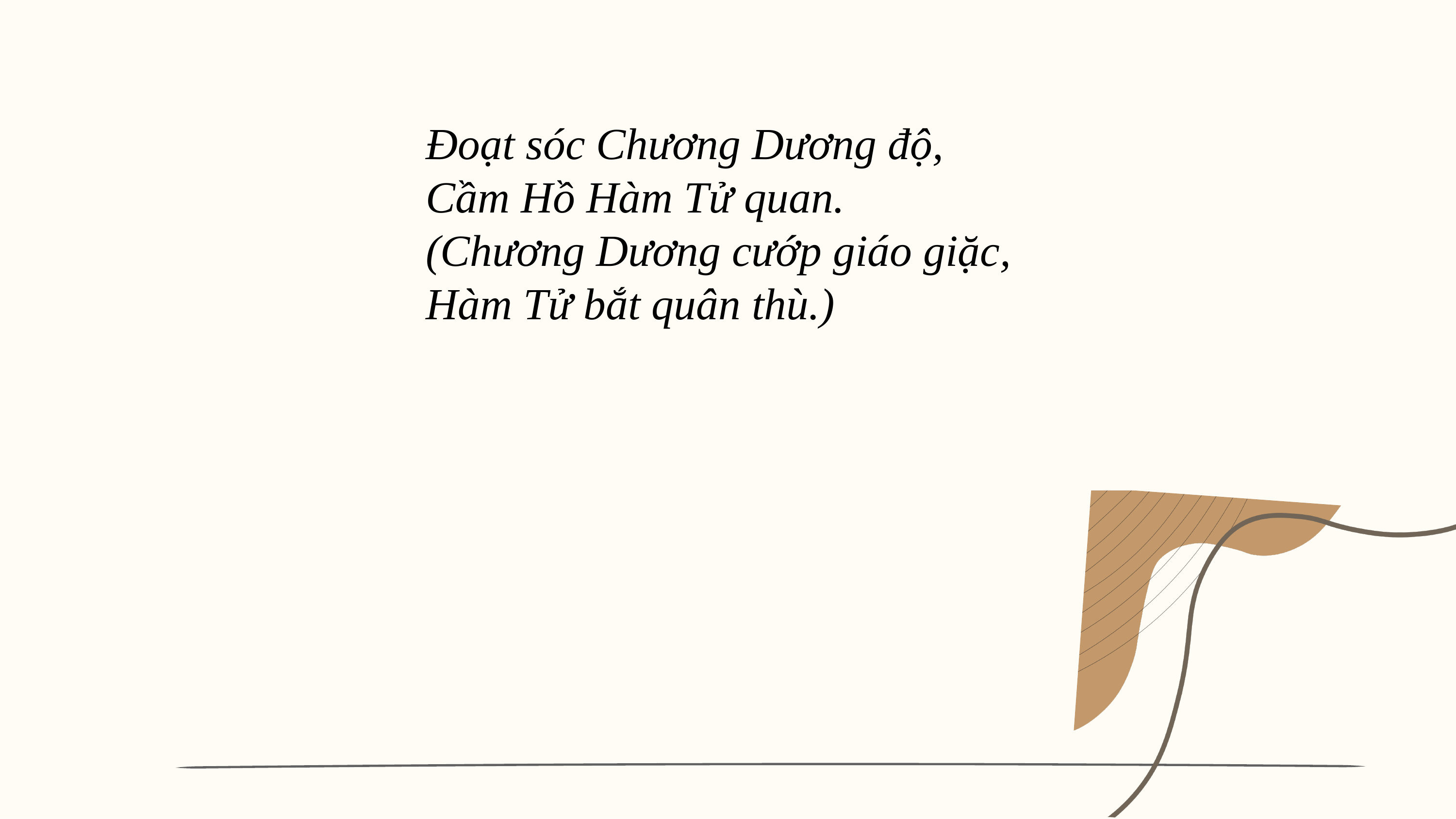

Đoạt sóc Chương Dương độ,
Cầm Hồ Hàm Tử quan.
(Chương Dương cướp giáo giặc,
Hàm Tử bắt quân thù.)